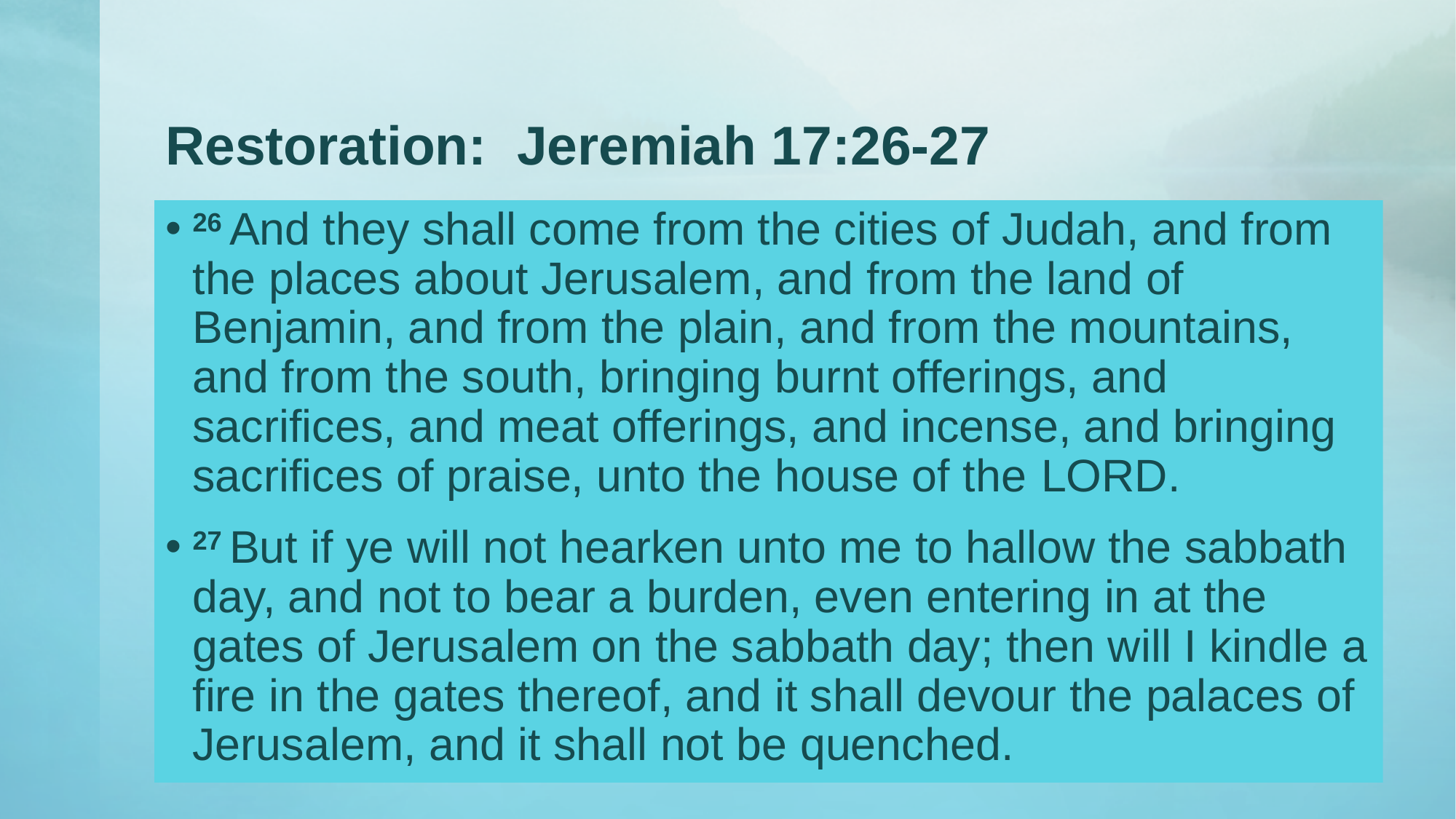

# Restoration:  Jeremiah 17:26-27
26 And they shall come from the cities of Judah, and from the places about Jerusalem, and from the land of Benjamin, and from the plain, and from the mountains, and from the south, bringing burnt offerings, and sacrifices, and meat offerings, and incense, and bringing sacrifices of praise, unto the house of the Lord.
27 But if ye will not hearken unto me to hallow the sabbath day, and not to bear a burden, even entering in at the gates of Jerusalem on the sabbath day; then will I kindle a fire in the gates thereof, and it shall devour the palaces of Jerusalem, and it shall not be quenched.